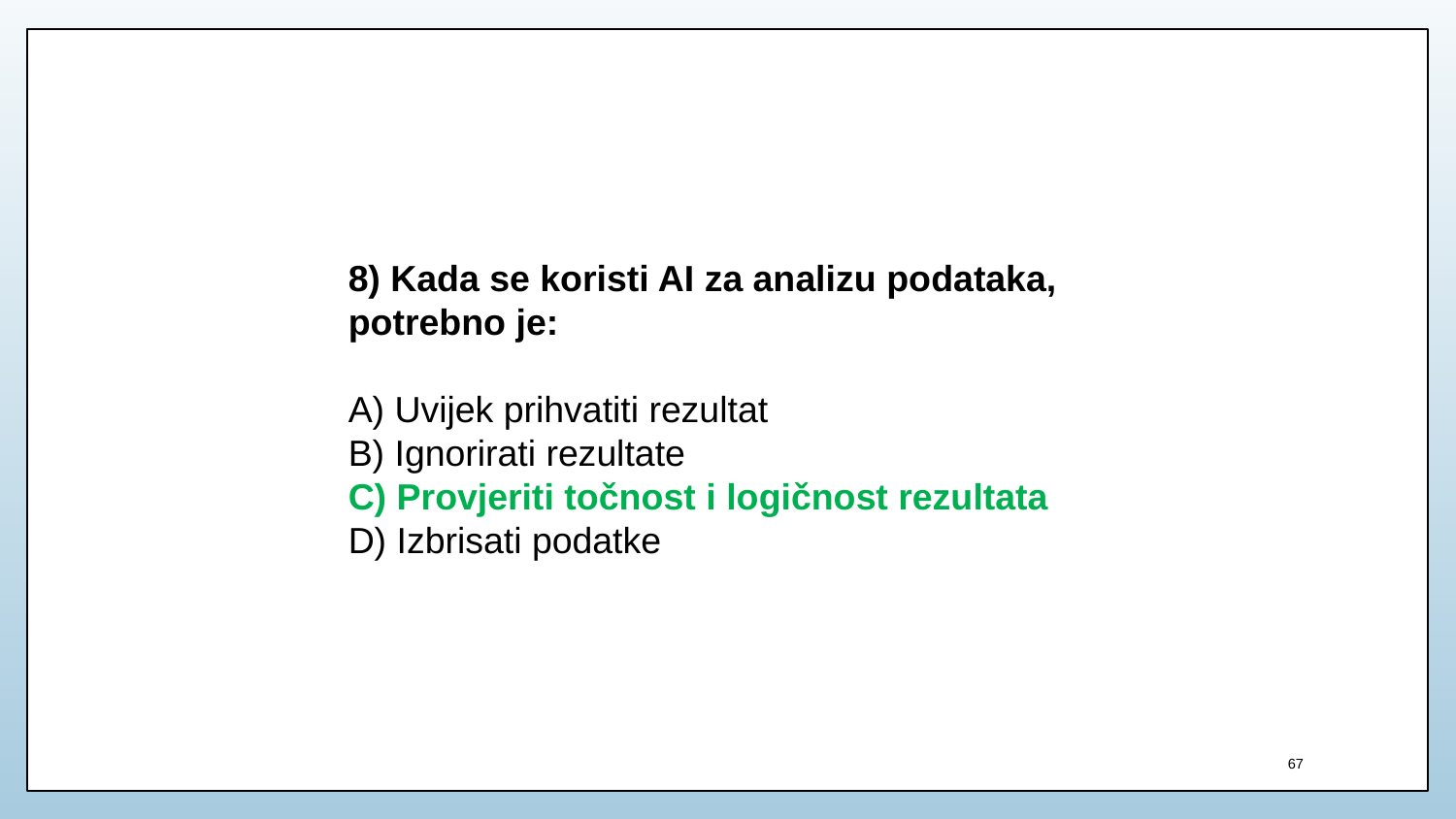

8) Kada se koristi AI za analizu podataka, potrebno je:

A) Uvijek prihvatiti rezultat
B) Ignorirati rezultate
C) Provjeriti točnost i logičnost rezultata
D) Izbrisati podatke
67